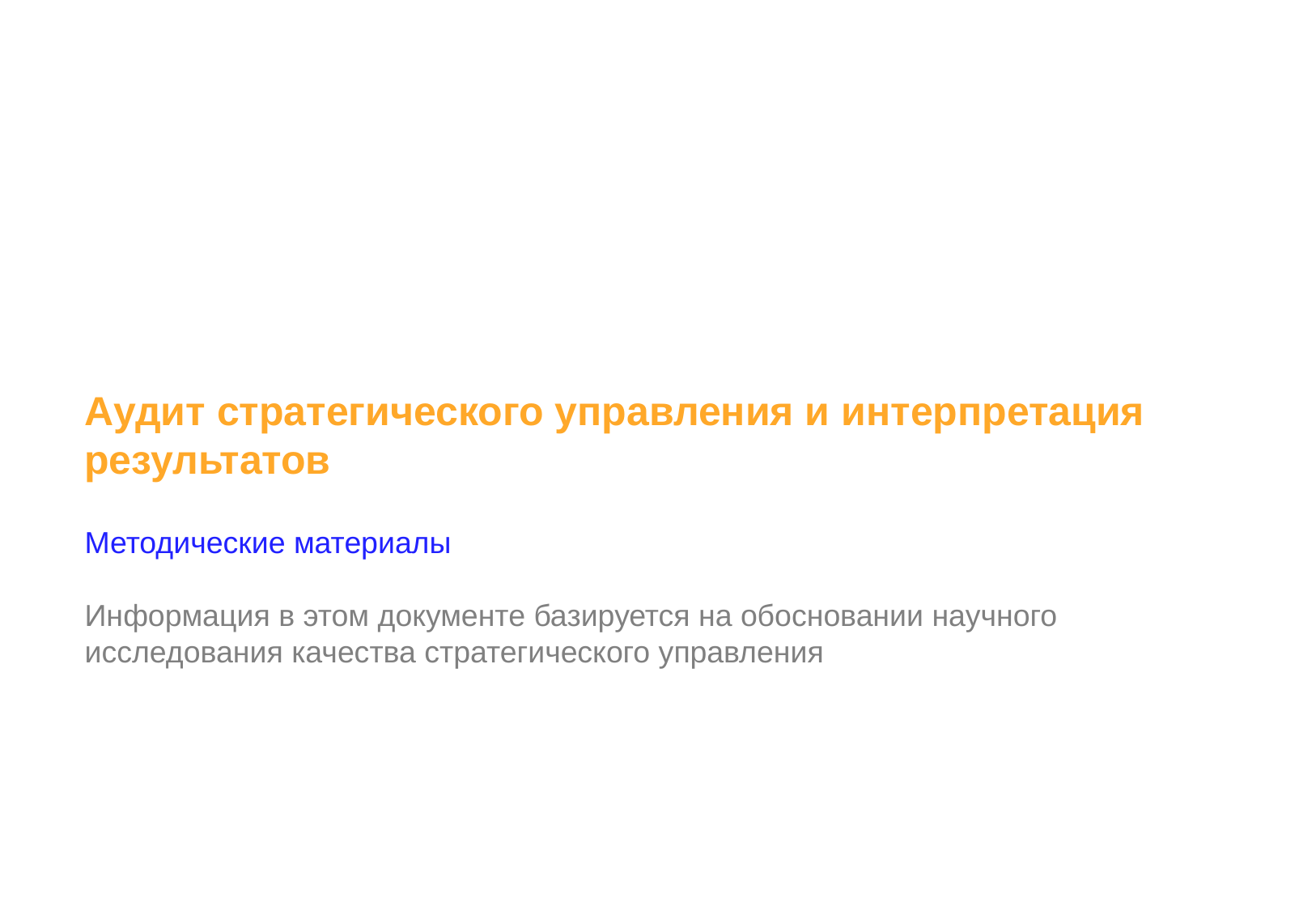

# Аудит стратегического управления и интерпретация результатов
Методические материалы

Информация в этом документе базируется на обосновании научного исследования качества стратегического управления